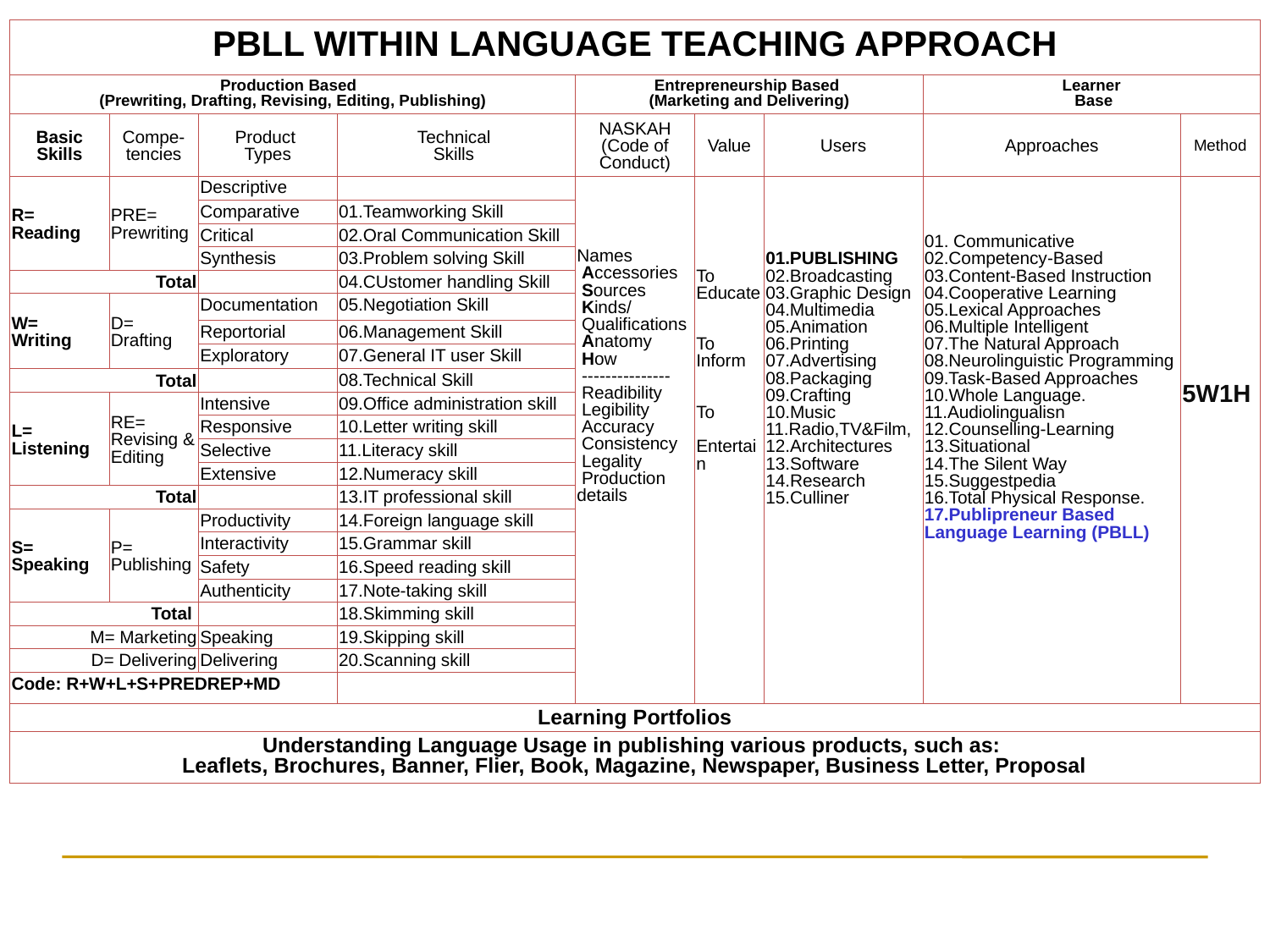

| PBLL WITHIN LANGUAGE TEACHING APPROACH |  |  |  |  |  |  |  |  |
| --- | --- | --- | --- | --- | --- | --- | --- | --- |
| Production Based (Prewriting, Drafting, Revising, Editing, Publishing) |  |  |  | Entrepreneurship Based (Marketing and Delivering) |  |  | Learner Base |  |
| Basic Skills | Compe-tencies | Product Types | Technical Skills | NASKAH (Code of Conduct) | Value | Users | Approaches | Method |
| R= Reading | PRE= Prewriting | Descriptive |  | Names  Accessories  Sources  Kinds/ Qualifications  Anatomy  How   ---------------  Readibility  Legibility  Accuracy  Consistency  Legality  Production details | To Educate     To Inform     To Entertain | 01.PUBLISHING 02.Broadcasting 03.Graphic Design 04.Multimedia 05.Animation 06.Printing 07.Advertising 08.Packaging 09.Crafting 10.Music 11.Radio,TV&Film, 12.Architectures 13.Software 14.Research 15.Culliner | 01. Communicative 02.Competency-Based 03.Content-Based Instruction 04.Cooperative Learning 05.Lexical Approaches 06.Multiple Intelligent 07.The Natural Approach 08.Neurolinguistic Programming 09.Task-Based Approaches 10.Whole Language. 11.Audiolingualisn 12.Counselling-Learning 13.Situational 14.The Silent Way 15.Suggestpedia 16.Total Physical Response. 17.Publipreneur Based Language Learning (PBLL) | 5W1H |
|  |  | Comparative | 01.Teamworking Skill |  |  |  |  |  |
|  |  | Critical | 02.Oral Communication Skill |  |  |  |  |  |
|  |  | Synthesis | 03.Problem solving Skill |  |  |  |  |  |
| Total |  |  | 04.CUstomer handling Skill |  |  |  |  |  |
| W= Writing | D= Drafting | Documentation | 05.Negotiation Skill |  |  |  |  |  |
|  |  | Reportorial | 06.Management Skill |  |  |  |  |  |
|  |  | Exploratory | 07.General IT user Skill |  |  |  |  |  |
| Total |  |  | 08.Technical Skill |  |  |  |  |  |
| L= Listening | RE= Revising & Editing | Intensive | 09.Office administration skill |  |  |  |  |  |
|  |  | Responsive | 10.Letter writing skill |  |  |  |  |  |
|  |  | Selective | 11.Literacy skill |  |  |  |  |  |
|  |  | Extensive | 12.Numeracy skill |  |  |  |  |  |
| Total |  |  | 13.IT professional skill |  |  |  |  |  |
| S= Speaking | P= Publishing | Productivity | 14.Foreign language skill |  |  |  |  |  |
|  |  | Interactivity | 15.Grammar skill |  |  |  |  |  |
|  |  | Safety | 16.Speed reading skill |  |  |  |  |  |
|  |  | Authenticity | 17.Note-taking skill |  |  |  |  |  |
| Total |  |  | 18.Skimming skill |  |  |  |  |  |
| M= Marketing |  | Speaking | 19.Skipping skill |  |  |  |  |  |
| D= Delivering |  | Delivering | 20.Scanning skill |  |  |  |  |  |
| Code: R+W+L+S+PREDREP+MD |  |  |  |  |  |  |  |  |
| Learning Portfolios |  |  |  |  |  |  |  |  |
| Understanding Language Usage in publishing various products, such as: Leaflets, Brochures, Banner, Flier, Book, Magazine, Newspaper, Business Letter, Proposal |  |  |  |  |  |  |  |  |